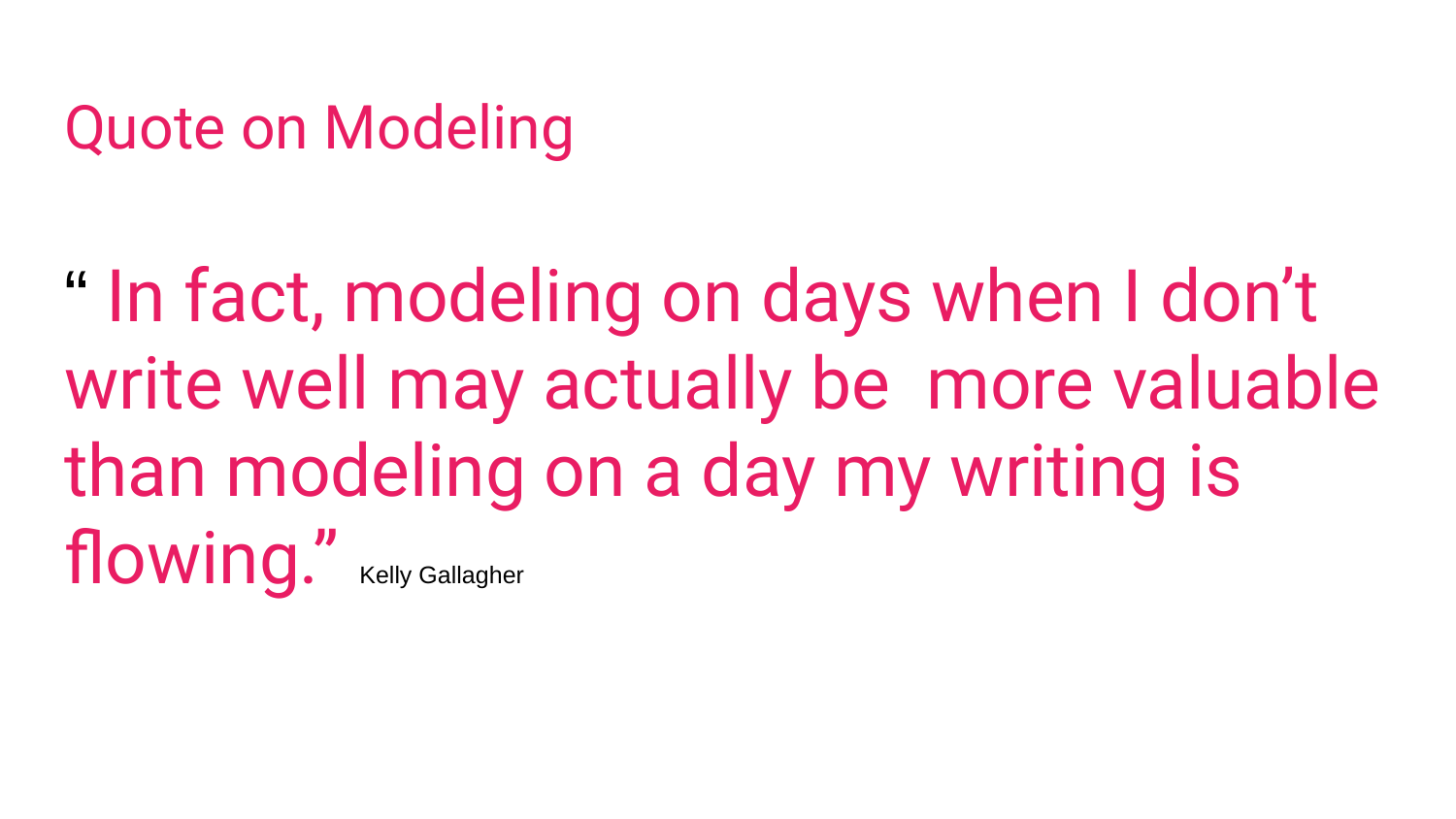

# Quote on Modeling
“ In fact, modeling on days when I don’t write well may actually be  more valuable than modeling on a day my writing is flowing.” Kelly Gallagher